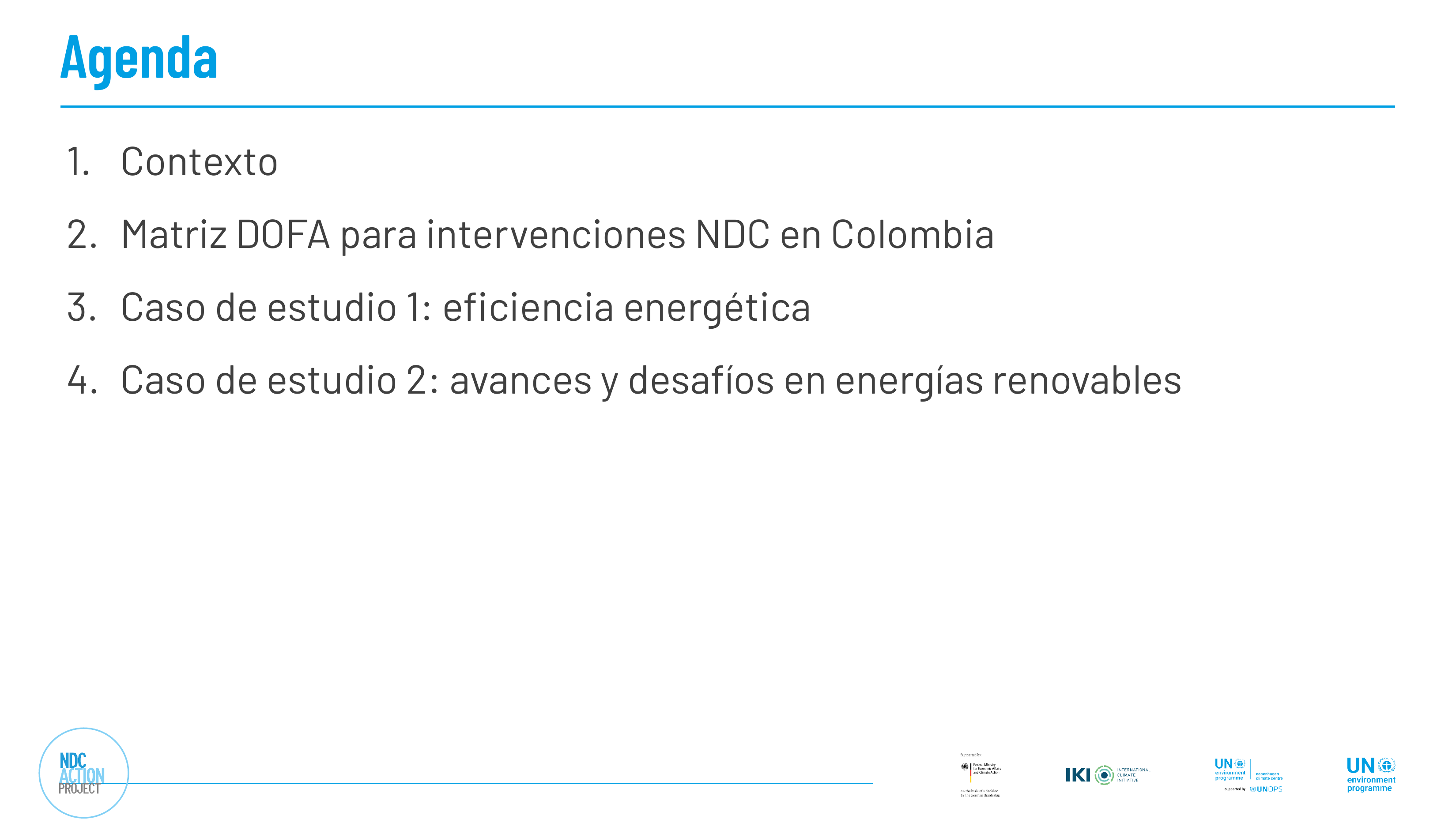

# Agenda

Contexto
Matriz DOFA para intervenciones NDC en Colombia
Caso de estudio 1: eficiencia energética
Caso de estudio 2: avances y desafíos en energías renovables